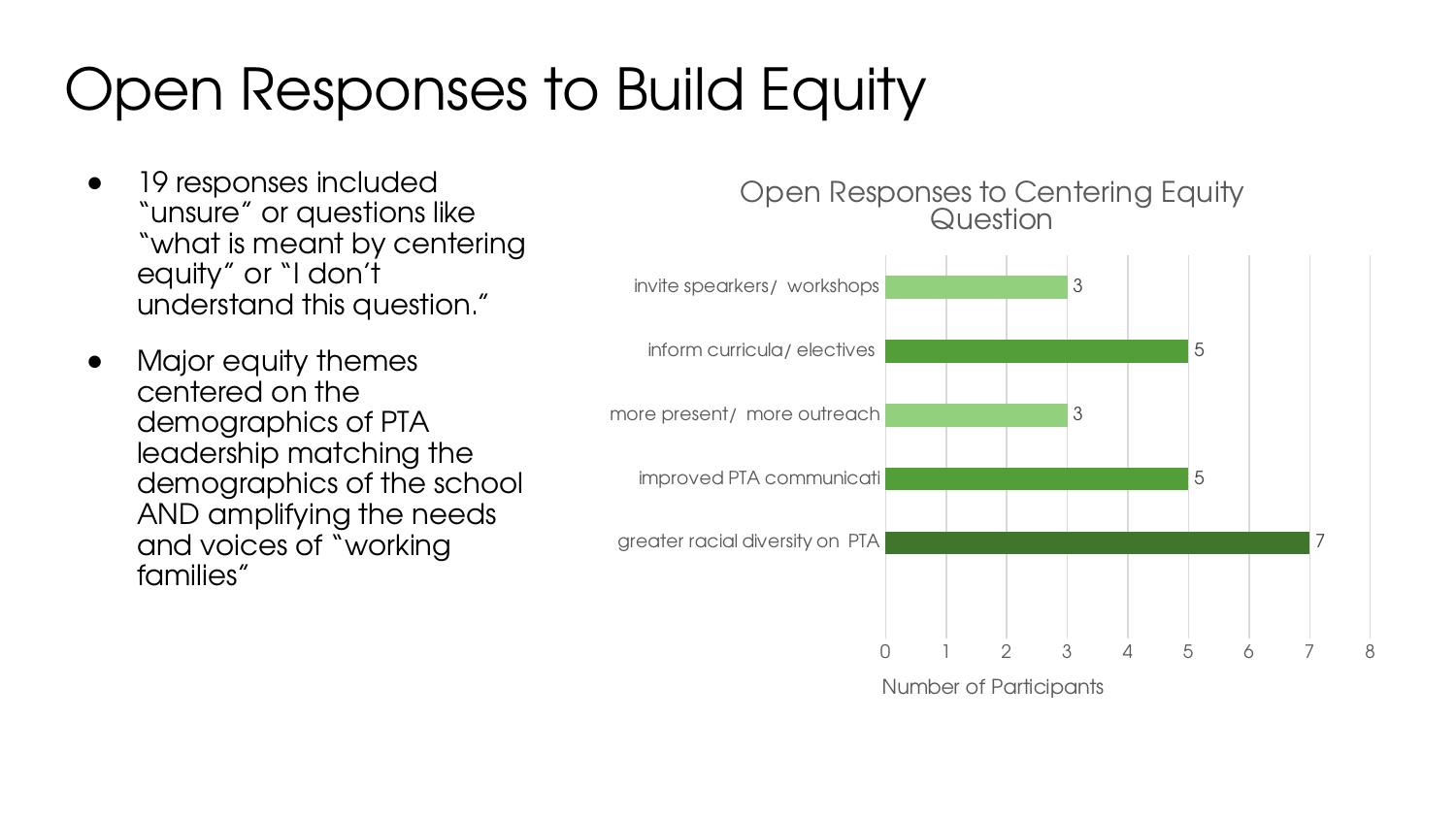

# Open Responses to Build Equity

### Chart: Open Responses to Centering Equity Question

| Category |  |
|---|---|
|  | None |
| greater racial diversity on  PTA | 7.0 |
| improved PTA communicati | 5.0 |
| more present/  more outreach | 3.0 |
| inform curricula/ electives  | 5.0 |
| invite spearkers/  workshops | 3.0 |
19 responses included “unsure” or questions like “what is meant by centering equity” or “I don’t understand this question.”

Major equity themes centered on the demographics of PTA leadership matching the demographics of the school AND amplifying the needs and voices of “working families”